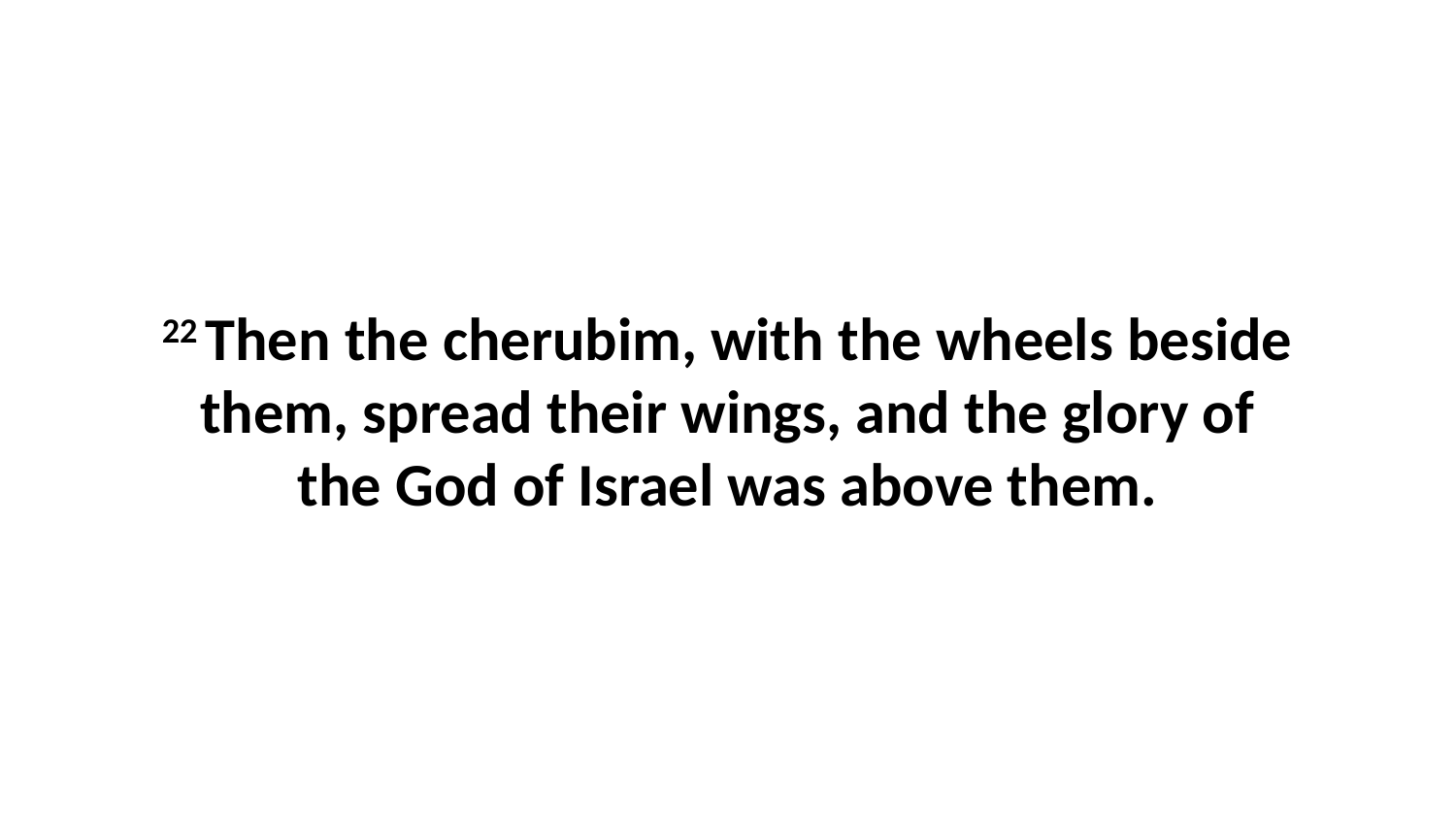

22 Then the cherubim, with the wheels beside them, spread their wings, and the glory of the God of Israel was above them.